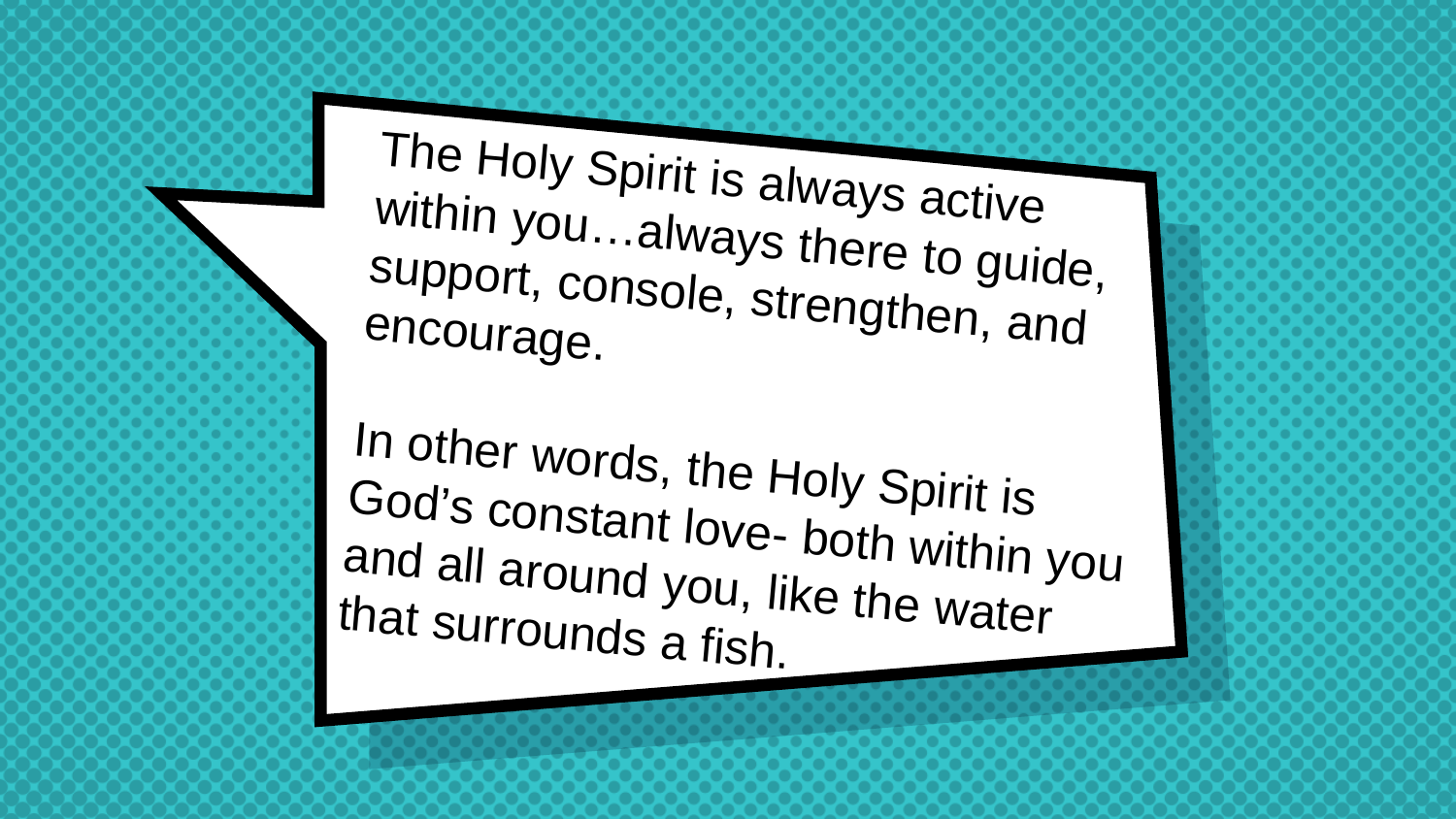

The Holy Spirit is always active within you…always there to guide, support, console, strengthen, and encourage.

In other words, the Holy Spirit is God’s constant love- both within you and all around you, like the water that surrounds a fish.